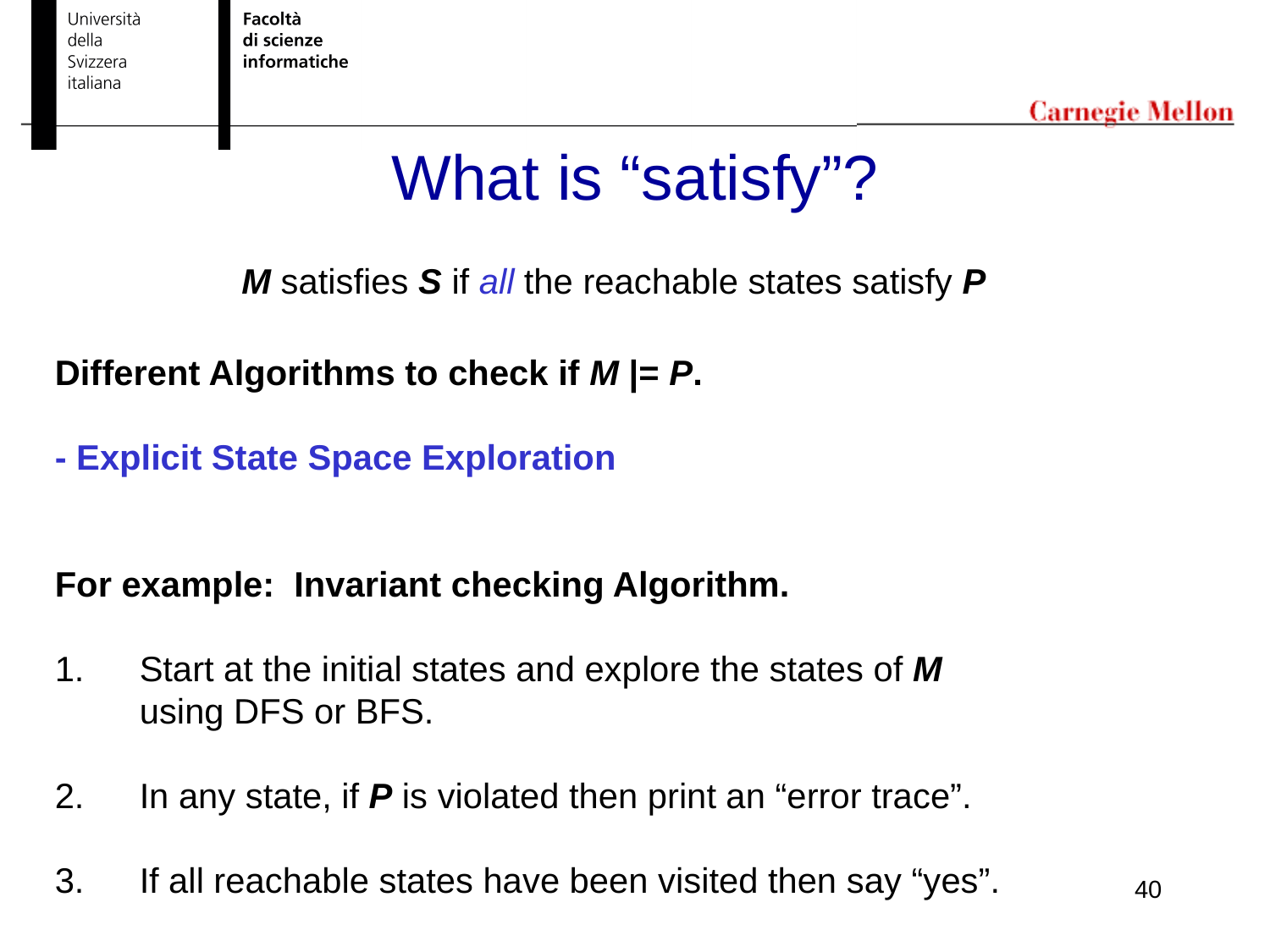

# What is “satisfy”?

M satisfies S if all the reachable states satisfy P

Different Algorithms to check if M |= P.

- Explicit State Space Exploration

For example:  Invariant checking Algorithm.

Start at the initial states and explore the states of M
using DFS or BFS.
In any state, if P is violated then print an “error trace”.
If all reachable states have been visited then say “yes”.
40